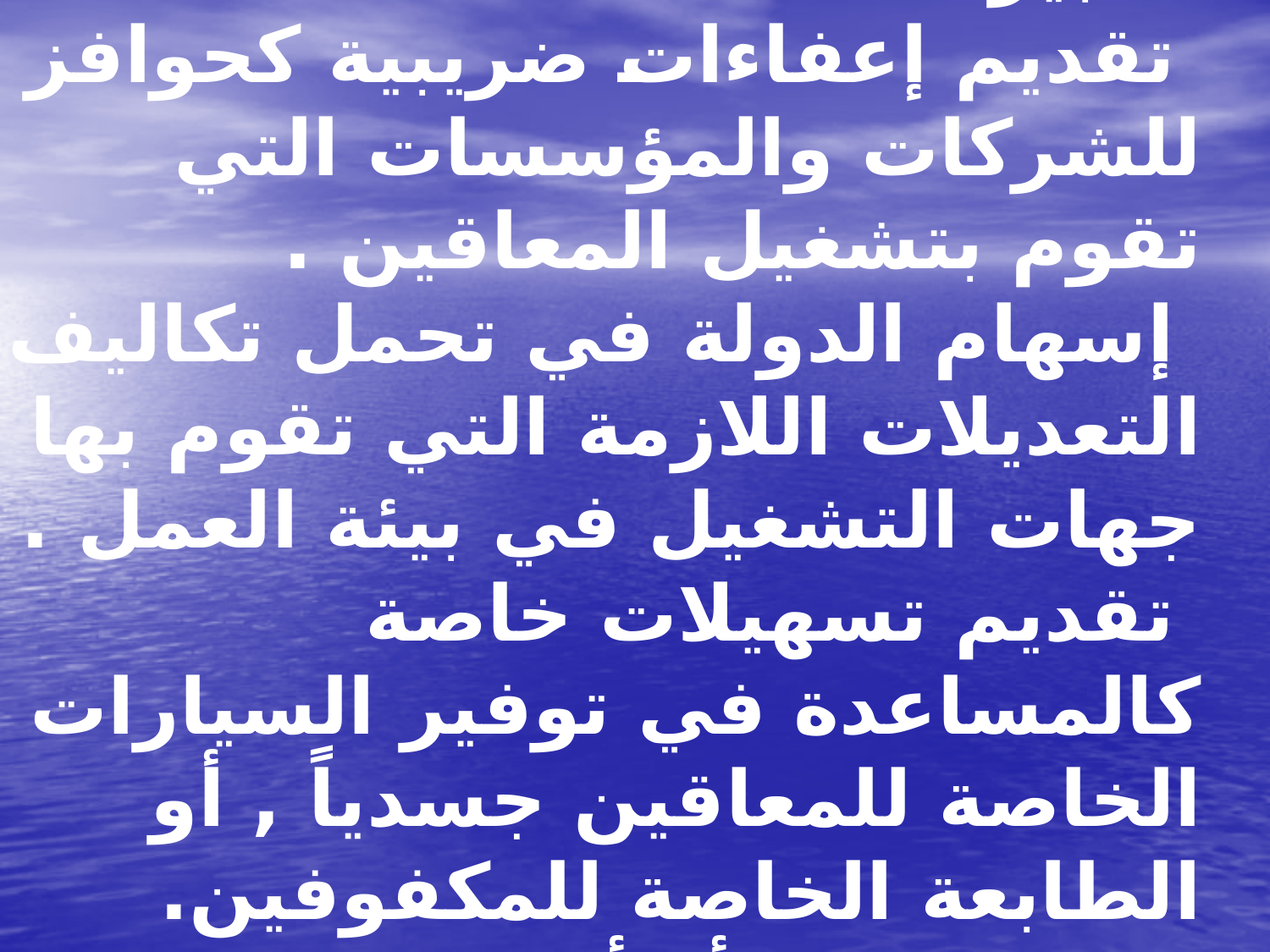

# الوظائف في المؤسسات الكبيرة . تقديم إعفاءات ضريبية كحوافز للشركات والمؤسسات التي تقوم بتشغيل المعاقين . إسهام الدولة في تحمل تكاليف التعديلات اللازمة التي تقوم بها جهات التشغيل في بيئة العمل . تقديم تسهيلات خاصة كالمساعدة في توفير السيارات الخاصة للمعاقين جسدياً , أو الطابعة الخاصة للمكفوفين. إيجاد مكاتب أو أقسام خاصة لمتابعة تشغيل المعاقين .